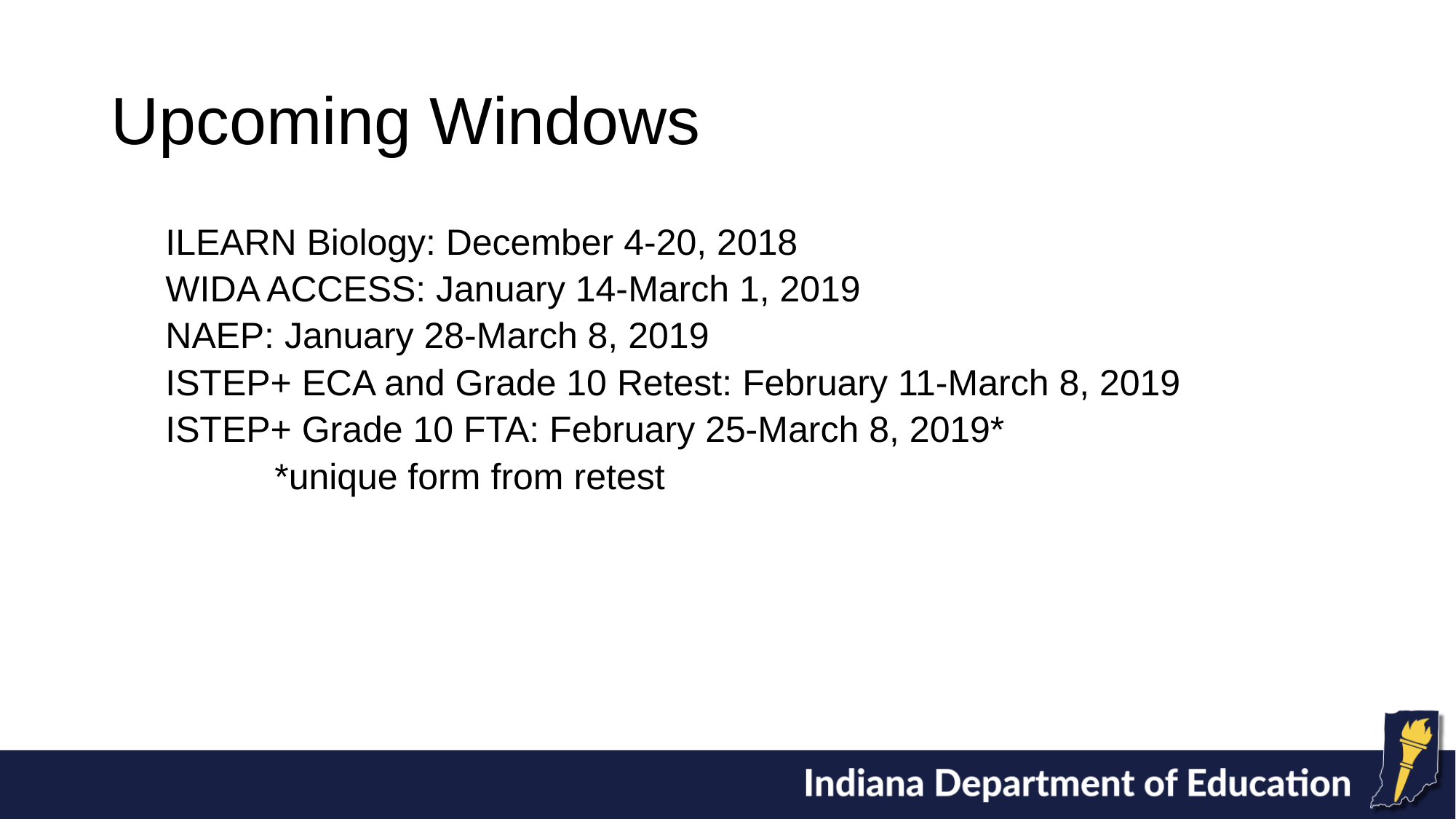

# Upcoming Windows
ILEARN Biology: December 4-20, 2018
WIDA ACCESS: January 14-March 1, 2019
NAEP: January 28-March 8, 2019
ISTEP+ ECA and Grade 10 Retest: February 11-March 8, 2019
ISTEP+ Grade 10 FTA: February 25-March 8, 2019*
	*unique form from retest